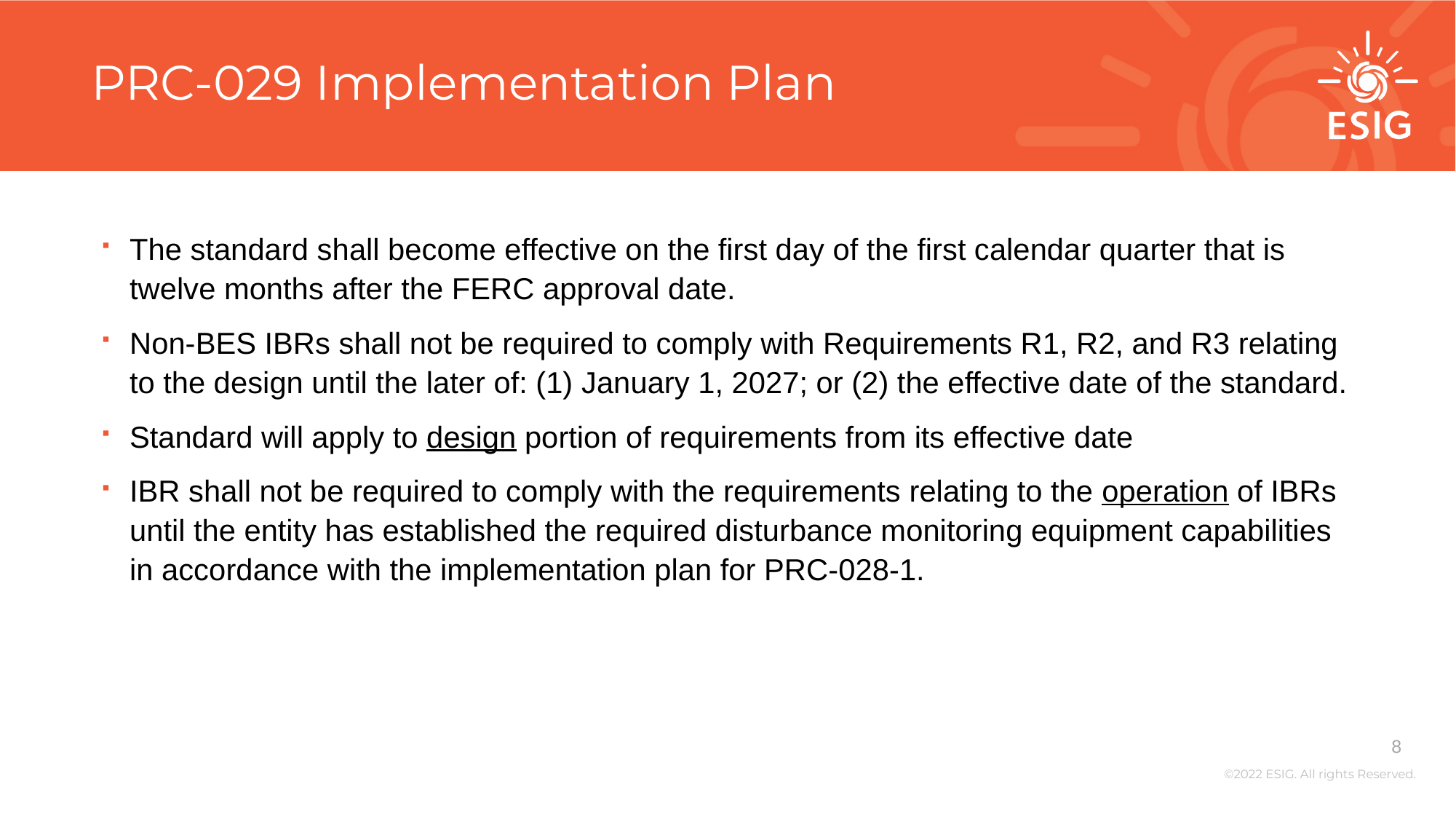

# PRC-029 Implementation Plan
The standard shall become effective on the first day of the first calendar quarter that is twelve months after the FERC approval date.
Non‐BES IBRs shall not be required to comply with Requirements R1, R2, and R3 relating to the design until the later of: (1) January 1, 2027; or (2) the effective date of the standard.
Standard will apply to design portion of requirements from its effective date
IBR shall not be required to comply with the requirements relating to the operation of IBRs until the entity has established the required disturbance monitoring equipment capabilities in accordance with the implementation plan for PRC‐028‐1.